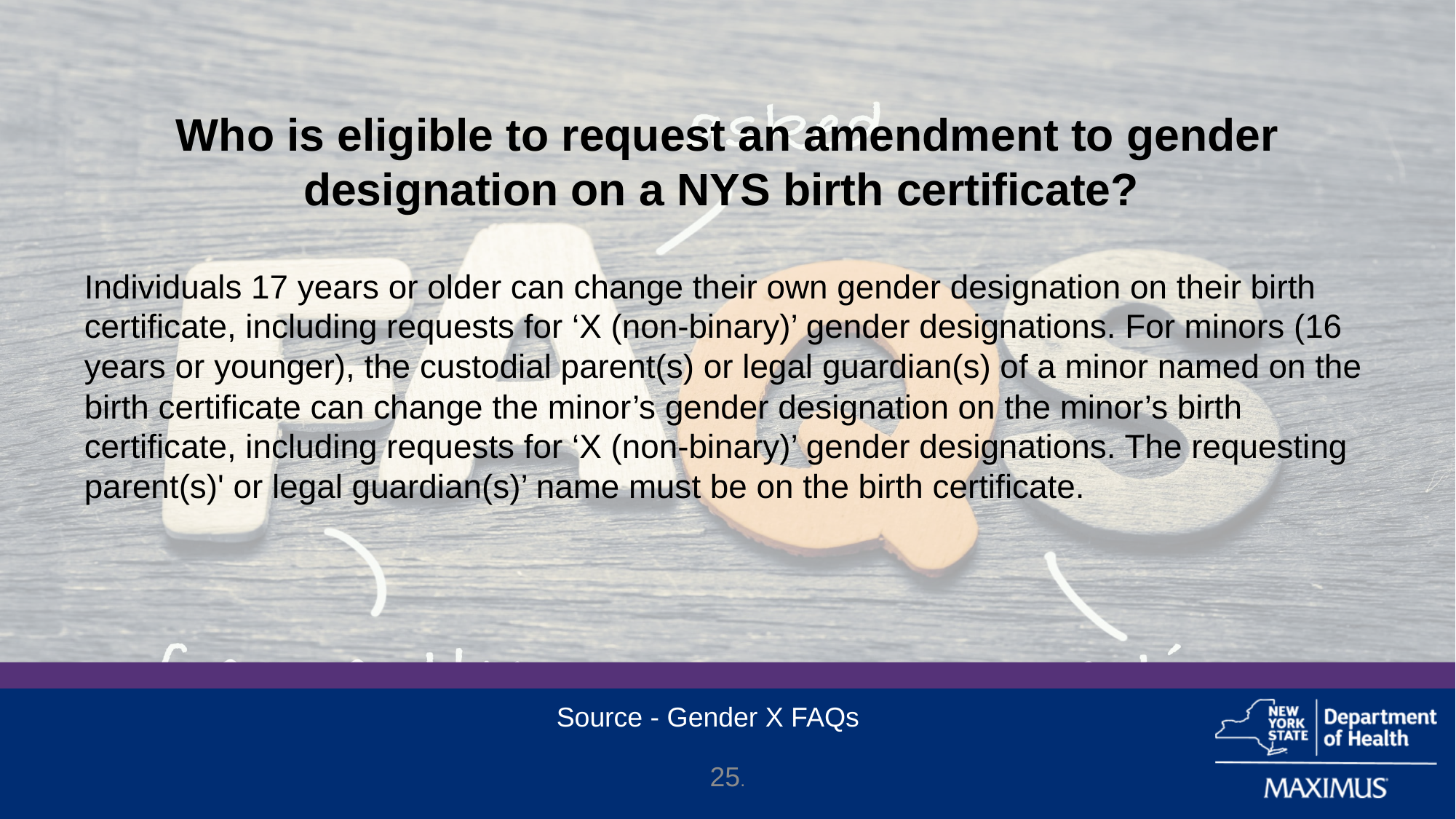

Who is eligible to request an amendment to gender designation on a NYS birth certificate?

Individuals 17 years or older can change their own gender designation on their birth certificate, including requests for ‘X (non-binary)’ gender designations. For minors (16 years or younger), the custodial parent(s) or legal guardian(s) of a minor named on the birth certificate can change the minor’s gender designation on the minor’s birth certificate, including requests for ‘X (non-binary)’ gender designations. The requesting parent(s)' or legal guardian(s)’ name must be on the birth certificate.
Source - Gender X FAQs
25.